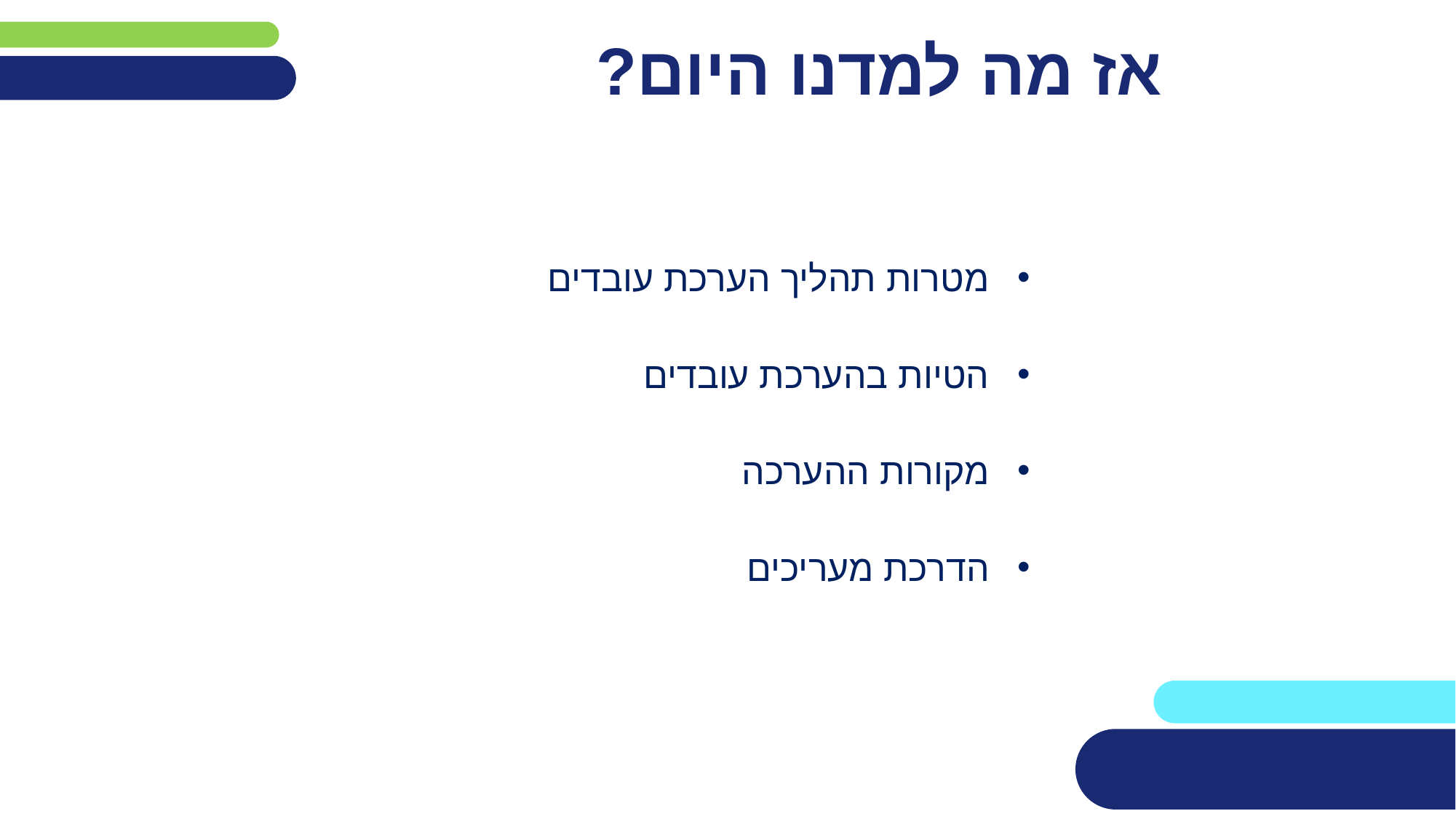

# אז מה למדנו היום?
מטרות תהליך הערכת עובדים
הטיות בהערכת עובדים
מקורות ההערכה
הדרכת מעריכים